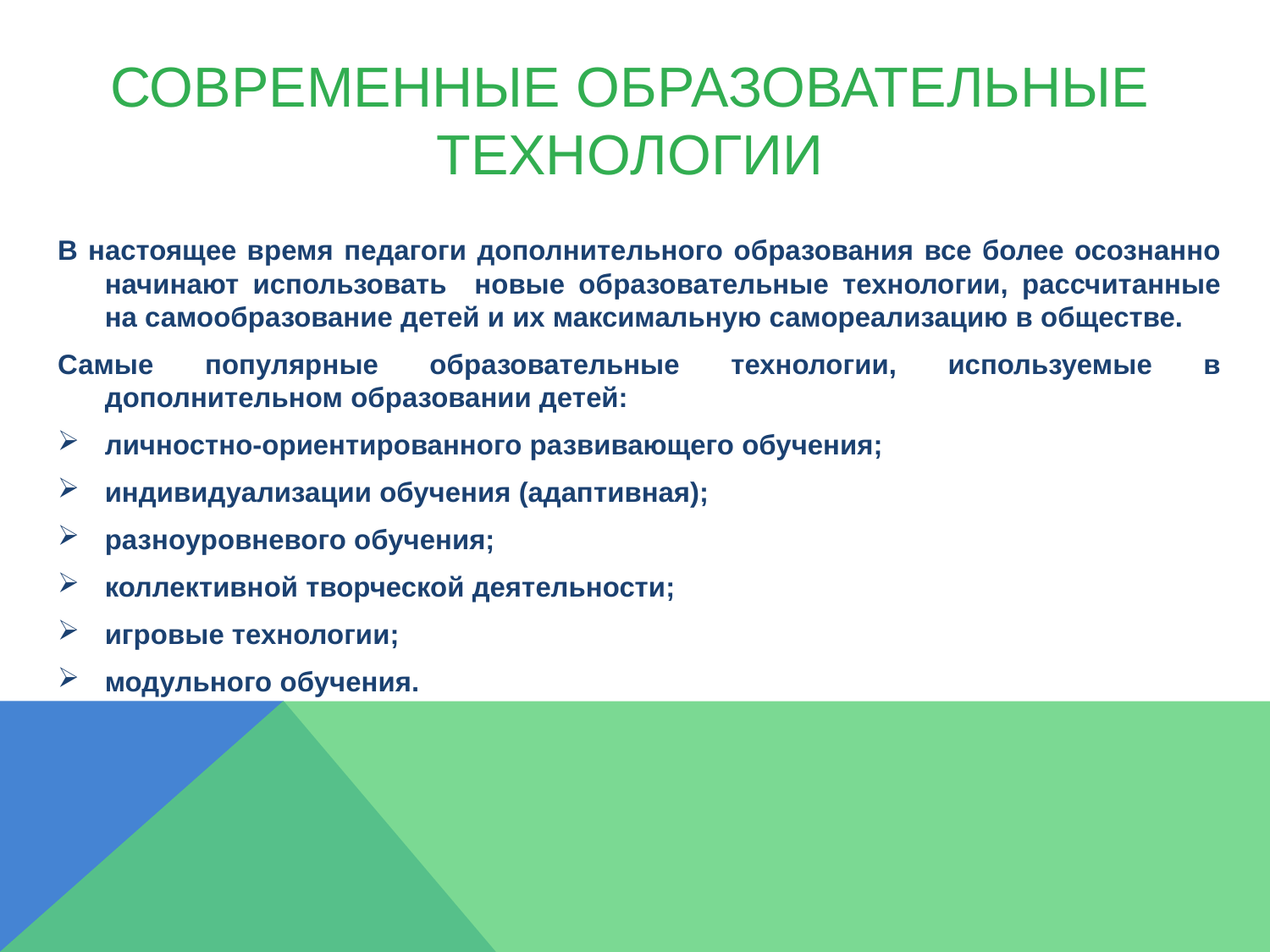

# Современные образовательные технологии
В настоящее время педагоги дополнительного образования все более осознанно начинают использовать  новые образовательные технологии, рассчитанные на самообразование детей и их максимальную самореализацию в обществе.
Самые популярные образовательные технологии, используемые в дополнительном образовании детей:
личностно-ориентированного развивающего обучения;
индивидуализации обучения (адаптивная);
разноуровневого обучения;
коллективной творческой деятельности;
игровые технологии;
модульного обучения.